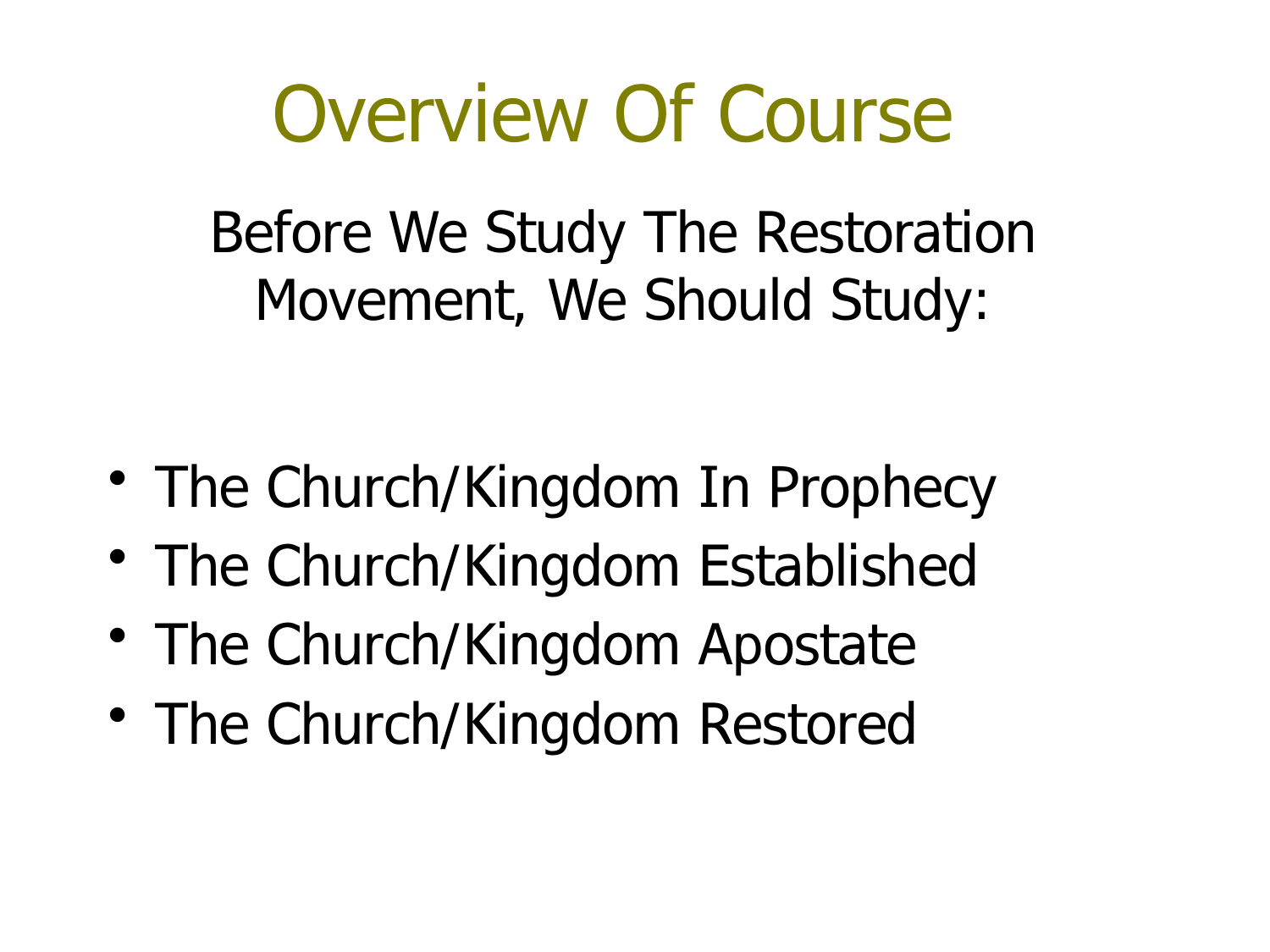

# Overview Of Course
Before We Study The Restoration Movement, We Should Study:
The Church/Kingdom In Prophecy
The Church/Kingdom Established
The Church/Kingdom Apostate
The Church/Kingdom Restored